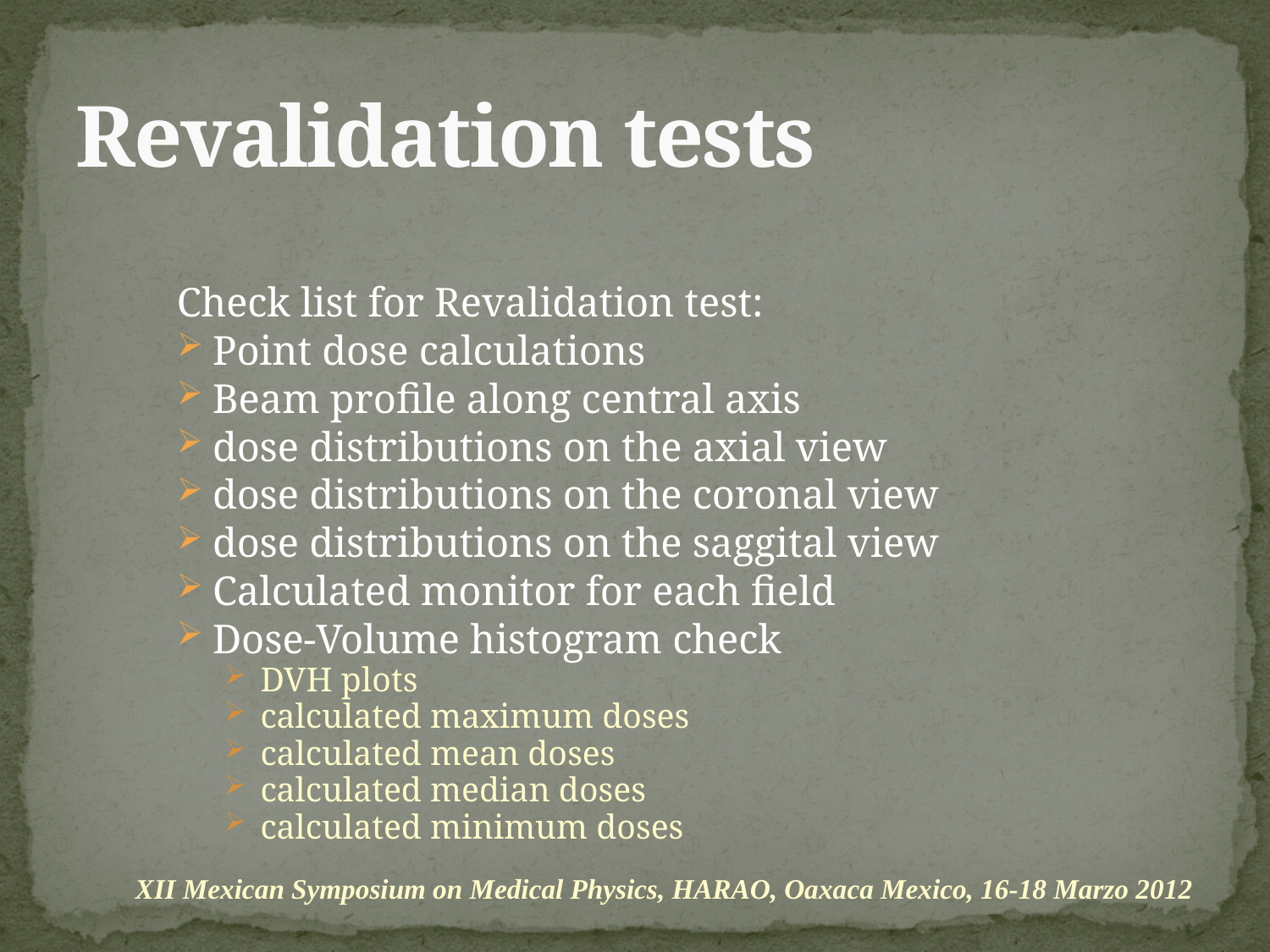

# Revalidation tests
Check list for Revalidation test:
Point dose calculations
Beam profile along central axis
dose distributions on the axial view
dose distributions on the coronal view
dose distributions on the saggital view
Calculated monitor for each field
Dose-Volume histogram check
DVH plots
calculated maximum doses
calculated mean doses
calculated median doses
calculated minimum doses
XII Mexican Symposium on Medical Physics, HARAO, Oaxaca Mexico, 16-18 Marzo 2012